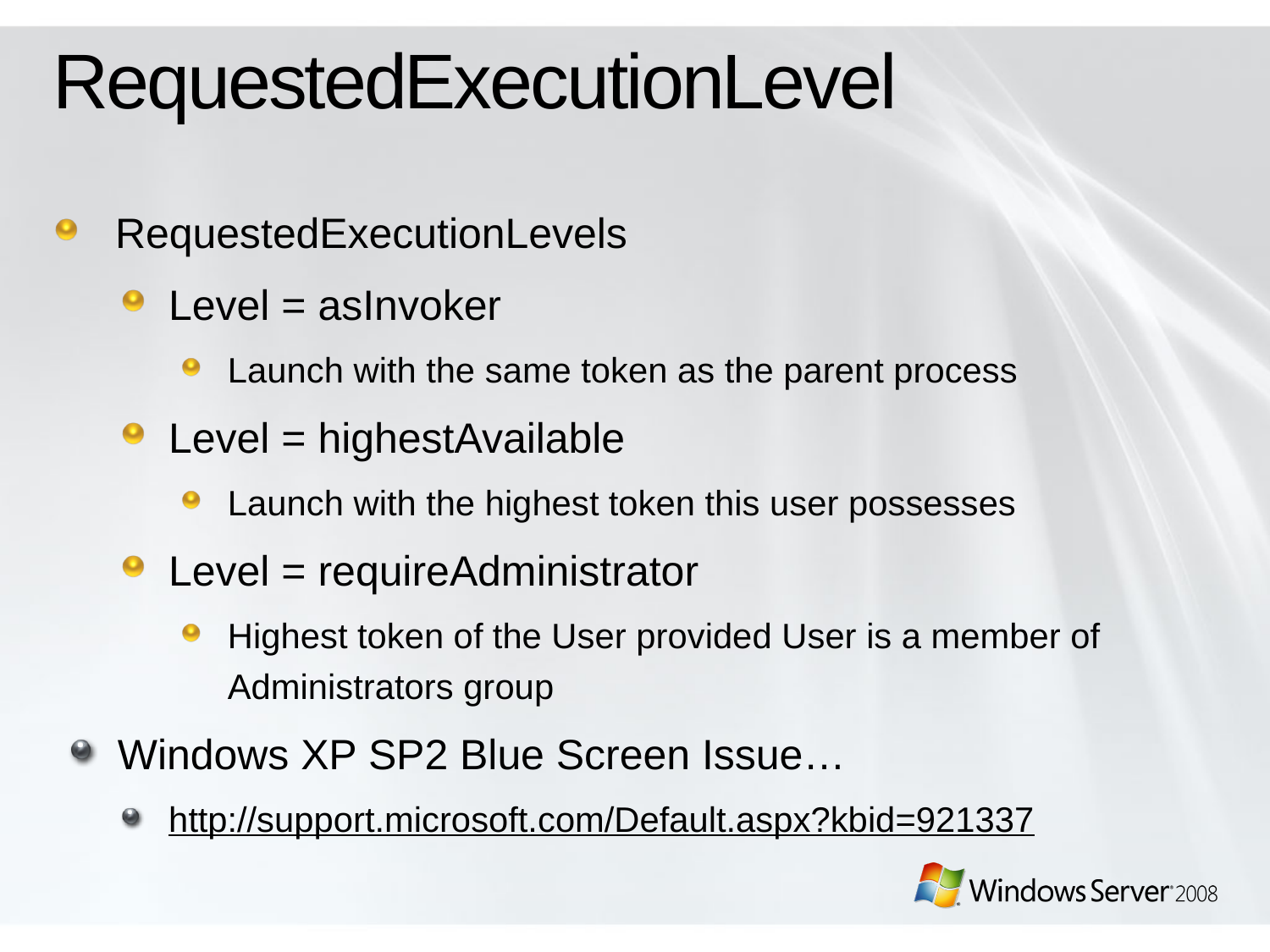

# RequestedExecutionLevel
RequestedExecutionLevels
Level = asInvoker
Launch with the same token as the parent process
Level = highestAvailable
Launch with the highest token this user possesses
Level = requireAdministrator
Highest token of the User provided User is a member of Administrators group
Windows XP SP2 Blue Screen Issue…
http://support.microsoft.com/Default.aspx?kbid=921337